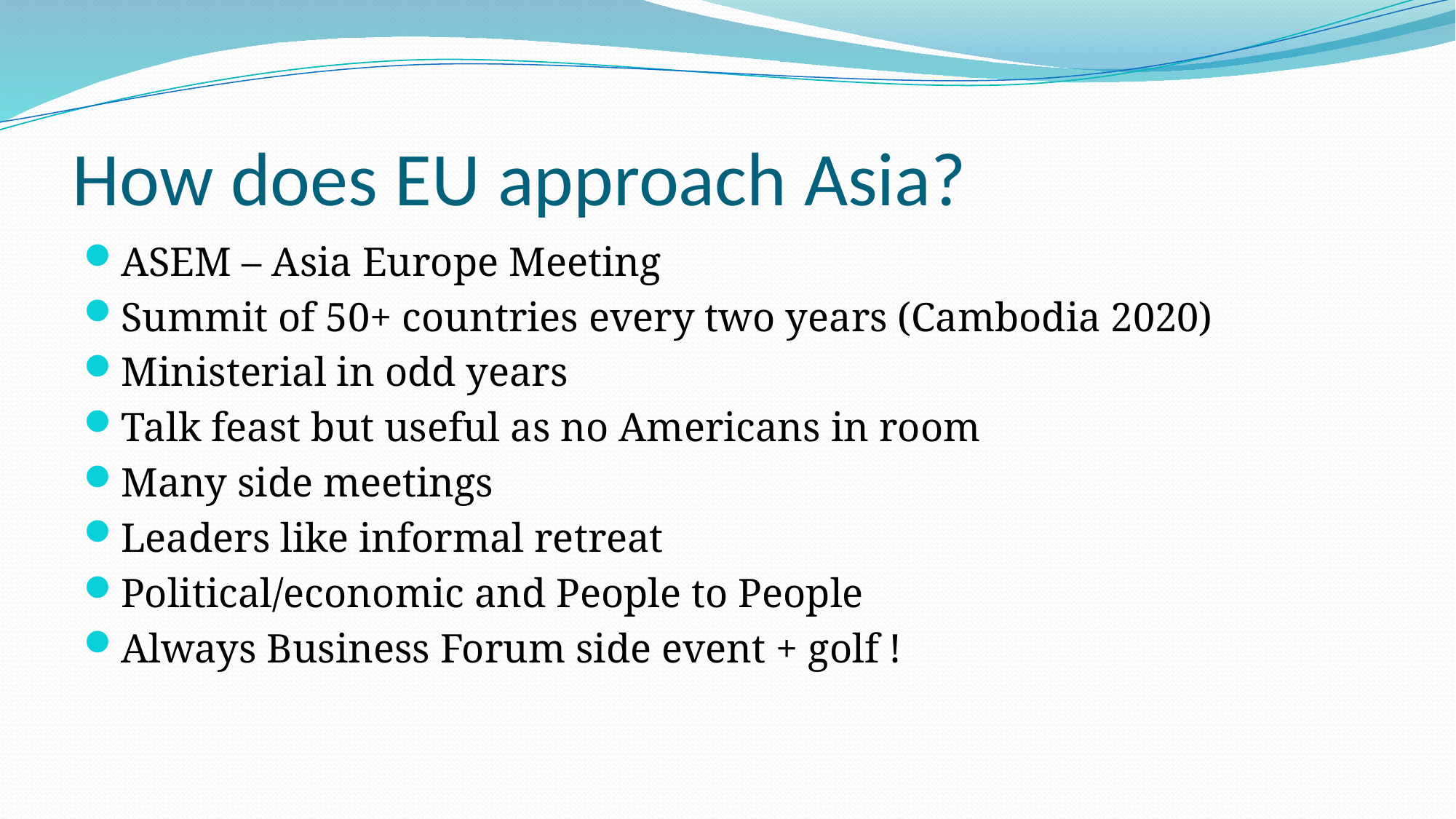

# How does EU approach Asia?
ASEM – Asia Europe Meeting
Summit of 50+ countries every two years (Cambodia 2020)
Ministerial in odd years
Talk feast but useful as no Americans in room
Many side meetings
Leaders like informal retreat
Political/economic and People to People
Always Business Forum side event + golf !